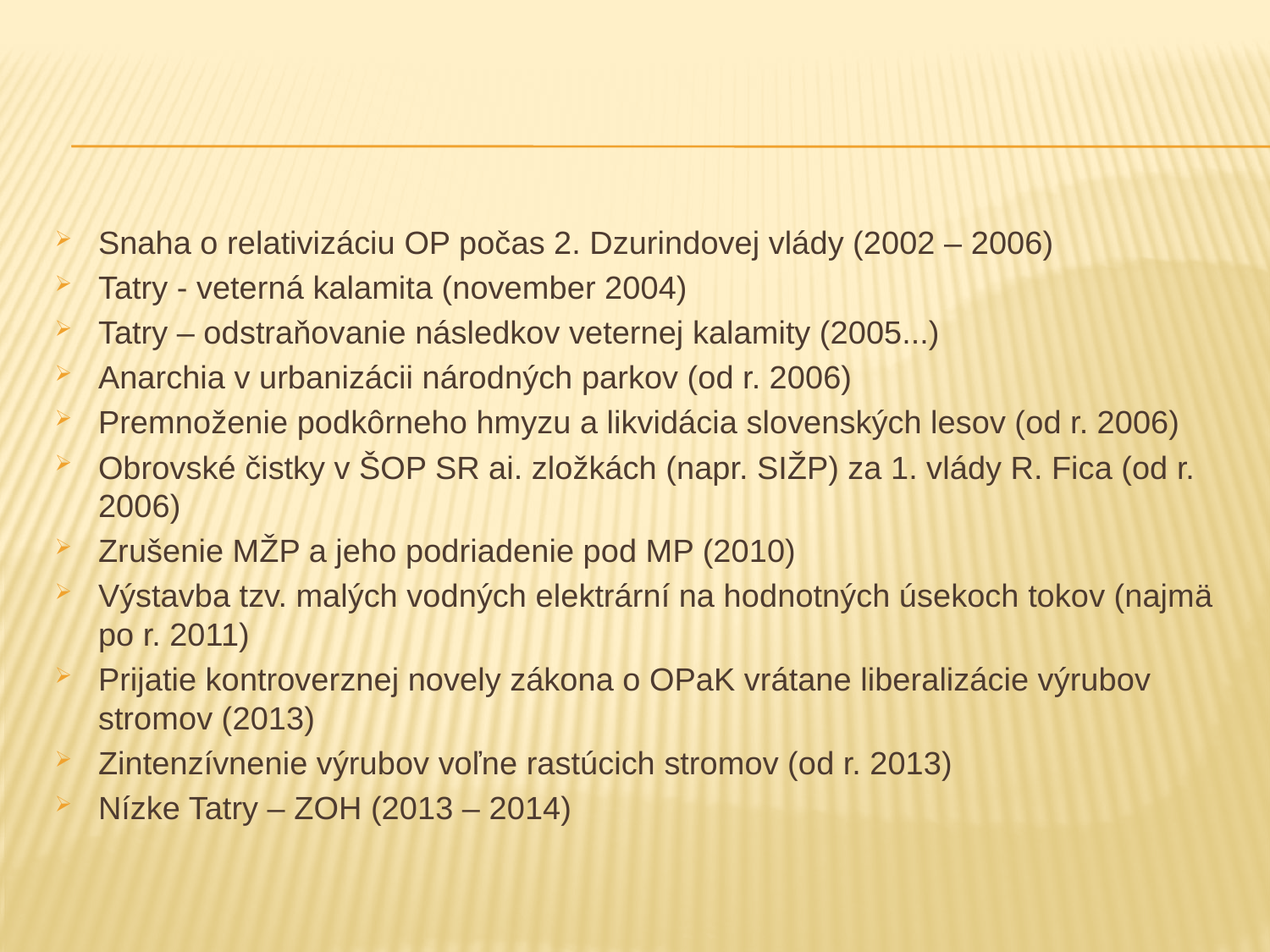

#
Snaha o relativizáciu OP počas 2. Dzurindovej vlády (2002 – 2006)
Tatry - veterná kalamita (november 2004)
Tatry – odstraňovanie následkov veternej kalamity (2005...)
Anarchia v urbanizácii národných parkov (od r. 2006)
Premnoženie podkôrneho hmyzu a likvidácia slovenských lesov (od r. 2006)
Obrovské čistky v ŠOP SR ai. zložkách (napr. SIŽP) za 1. vlády R. Fica (od r. 2006)
Zrušenie MŽP a jeho podriadenie pod MP (2010)
Výstavba tzv. malých vodných elektrární na hodnotných úsekoch tokov (najmä po r. 2011)
Prijatie kontroverznej novely zákona o OPaK vrátane liberalizácie výrubov stromov (2013)
Zintenzívnenie výrubov voľne rastúcich stromov (od r. 2013)
Nízke Tatry – ZOH (2013 – 2014)